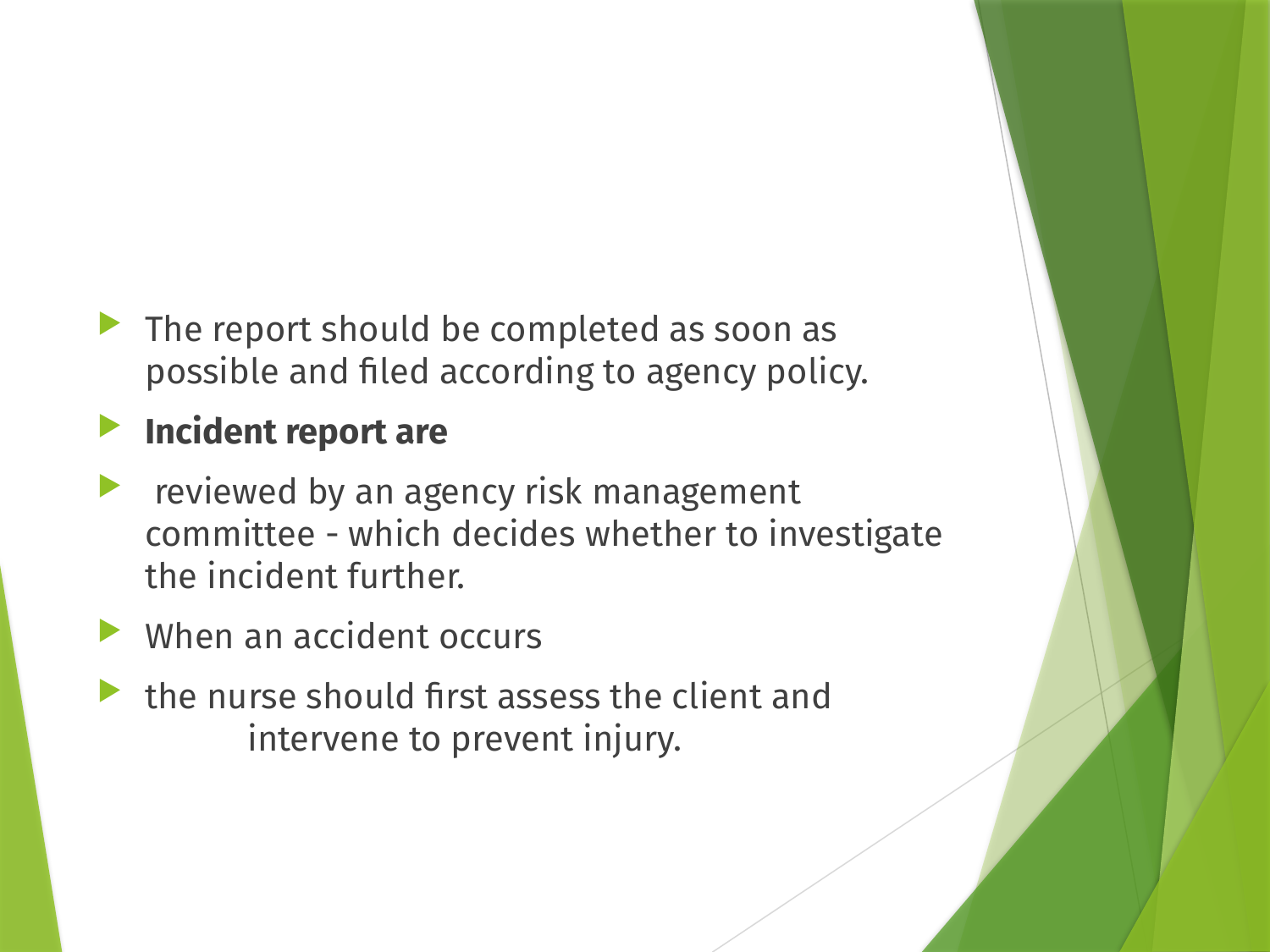

#
The report should be completed as soon as possible and filed according to agency policy.
Incident report are
 reviewed by an agency risk management committee - which decides whether to investigate the incident further.
When an accident occurs
the nurse should first assess the client and   	                 intervene to prevent injury.